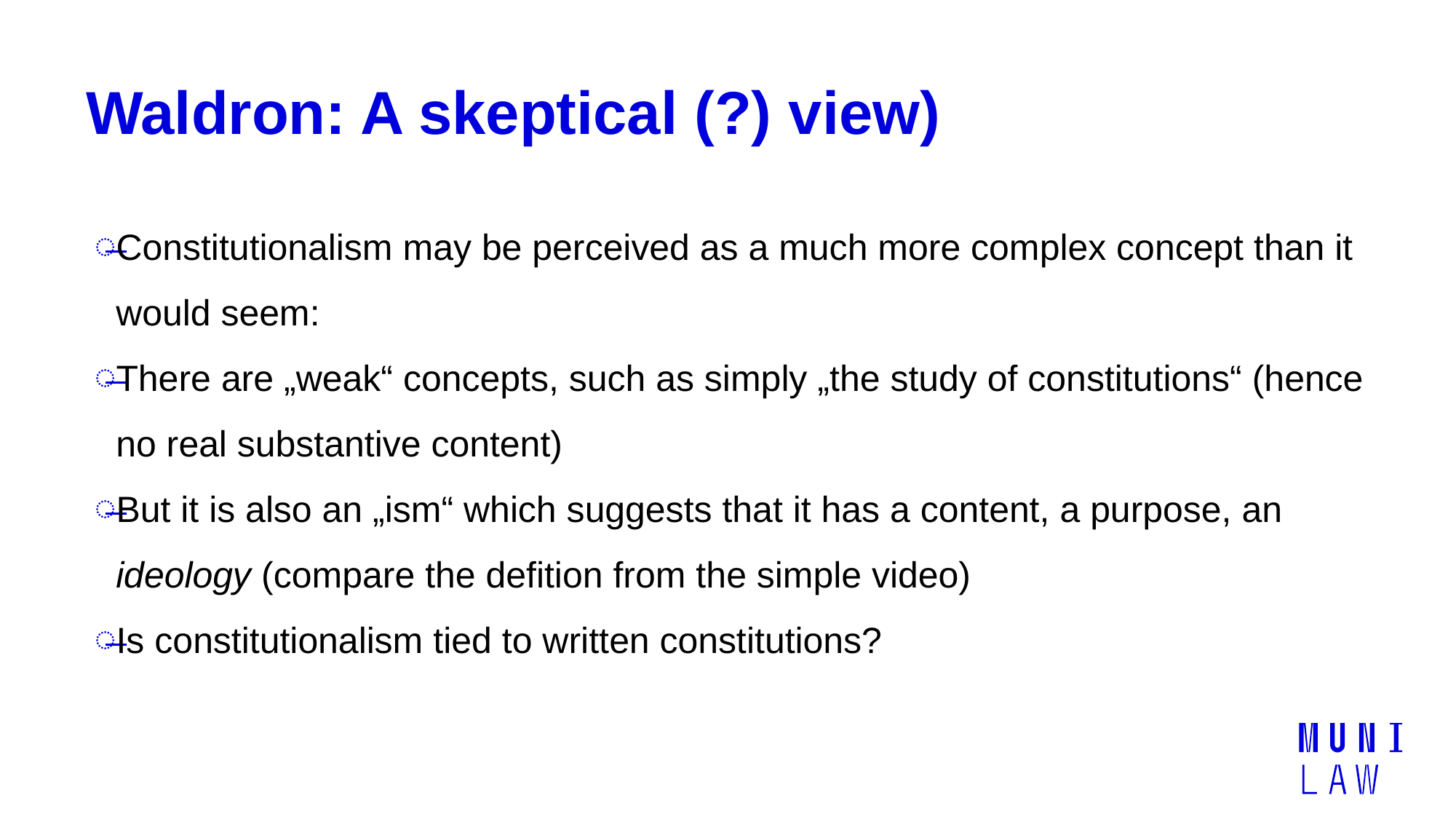

# Waldron: A skeptical (?) view)
Constitutionalism may be perceived as a much more complex concept than it would seem:
There are „weak“ concepts, such as simply „the study of constitutions“ (hence no real substantive content)
But it is also an „ism“ which suggests that it has a content, a purpose, an ideology (compare the defition from the simple video)
Is constitutionalism tied to written constitutions?